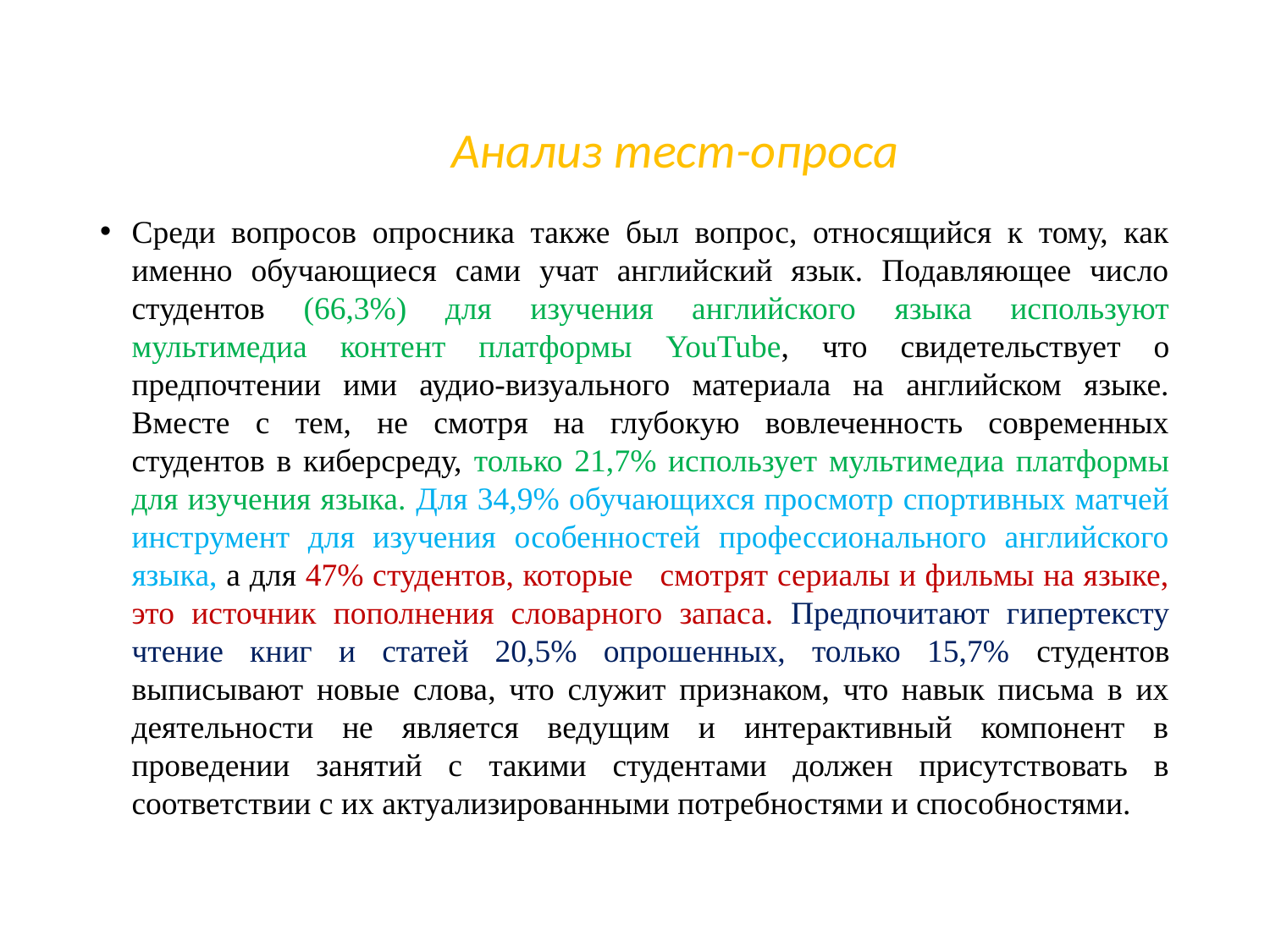

# Анализ тест-опроса
Среди вопросов опросника также был вопрос, относящийся к тому, как именно обучающиеся сами учат английский язык. Подавляющее число студентов (66,3%) для изучения английского языка используют мультимедиа контент платформы YouTube, что свидетельствует о предпочтении ими аудио-визуального материала на английском языке. Вместе с тем, не смотря на глубокую вовлеченность современных студентов в киберсреду, только 21,7% использует мультимедиа платформы для изучения языка. Для 34,9% обучающихся просмотр спортивных матчей инструмент для изучения особенностей профессионального английского языка, а для 47% студентов, которые   смотрят сериалы и фильмы на языке, это источник пополнения словарного запаса. Предпочитают гипертексту чтение книг и статей 20,5% опрошенных, только 15,7% студентов выписывают новые слова, что служит признаком, что навык письма в их деятельности не является ведущим и интерактивный компонент в проведении занятий с такими студентами должен присутствовать в соответствии с их актуализированными потребностями и способностями.